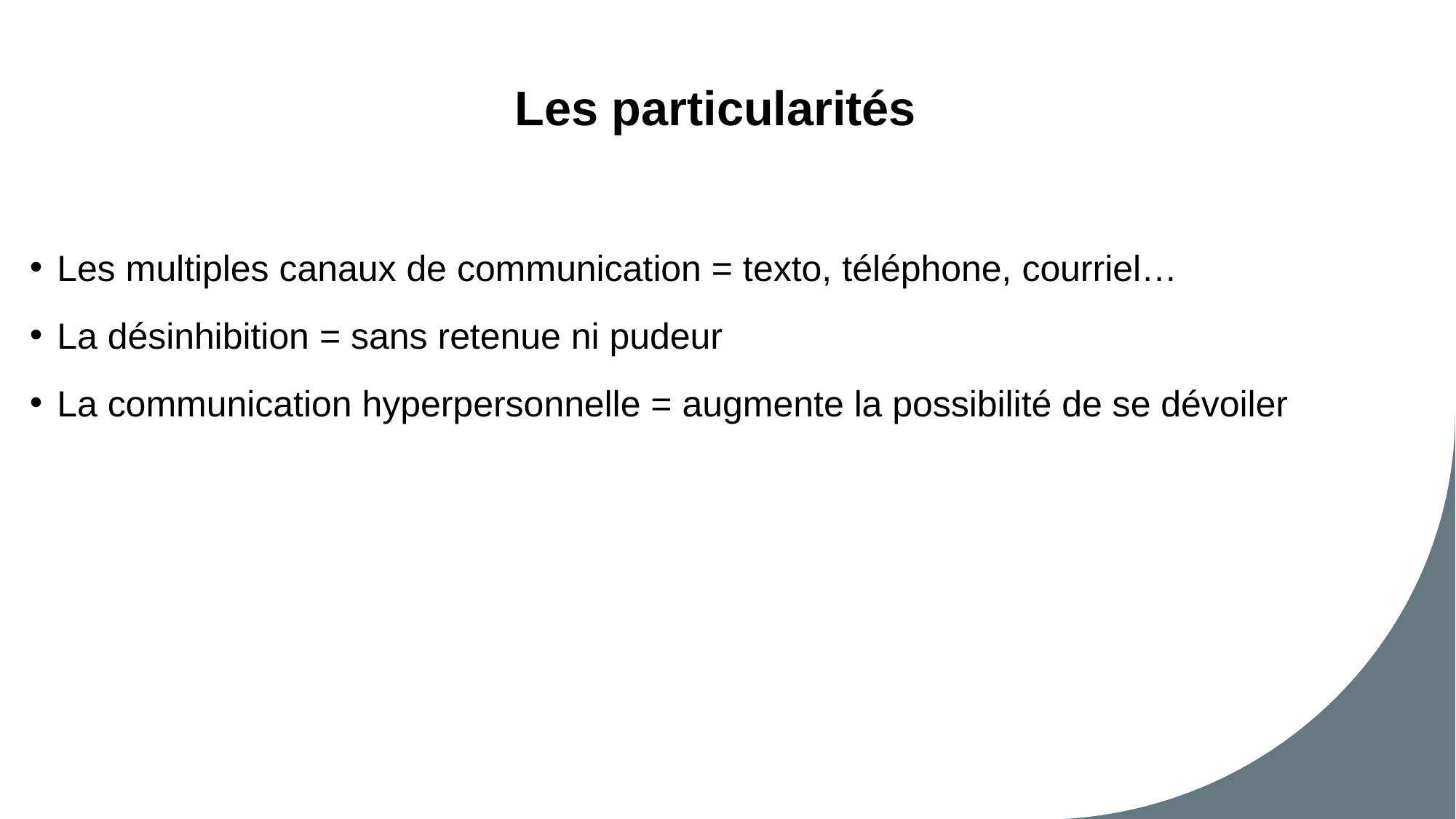

# Les particularités
Les multiples canaux de communication = texto, téléphone, courriel…
La désinhibition = sans retenue ni pudeur
La communication hyperpersonnelle = augmente la possibilité de se dévoiler